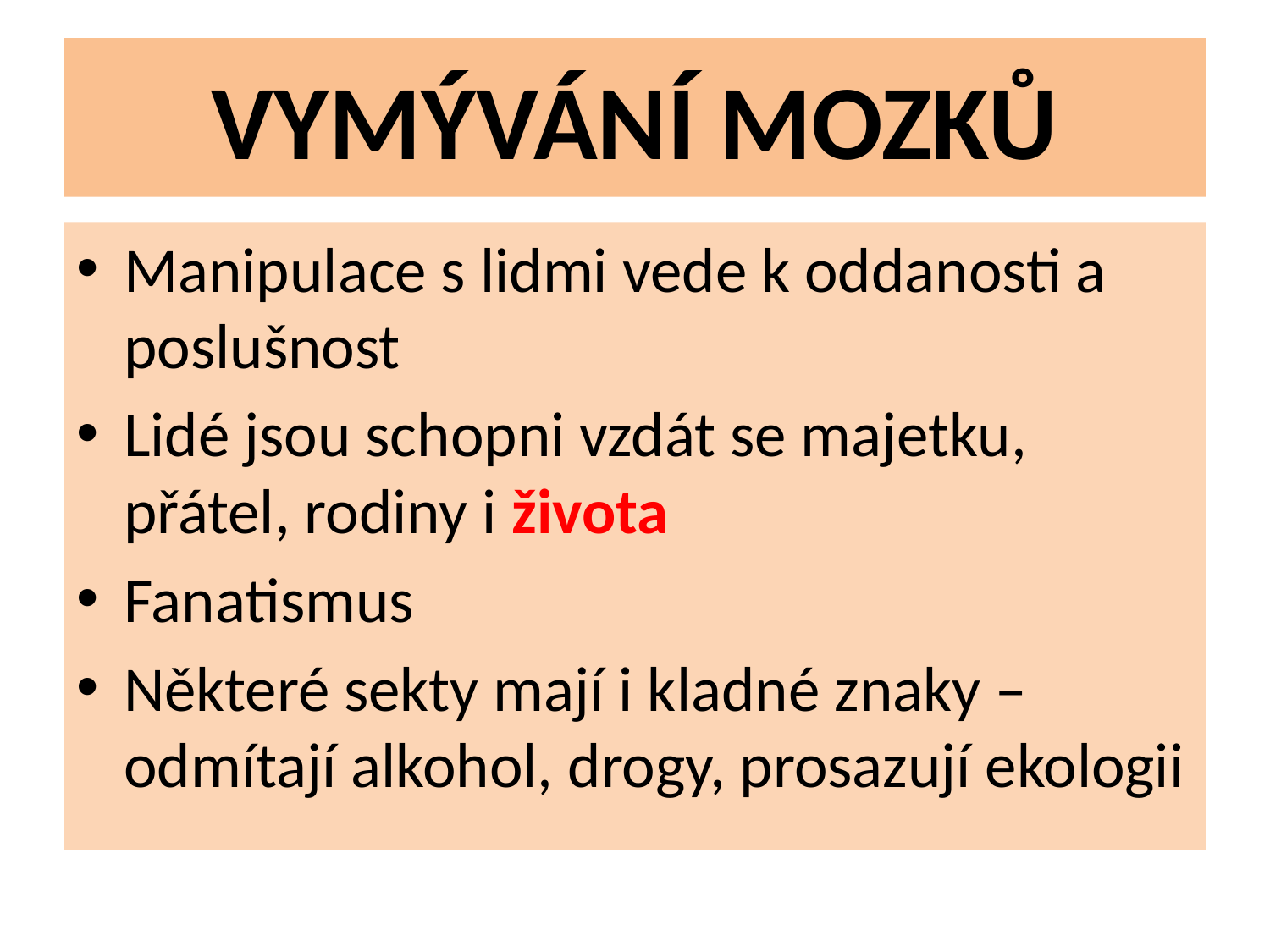

# VYMÝVÁNÍ MOZKŮ
Manipulace s lidmi vede k oddanosti a poslušnost
Lidé jsou schopni vzdát se majetku, přátel, rodiny i života
Fanatismus
Některé sekty mají i kladné znaky – odmítají alkohol, drogy, prosazují ekologii